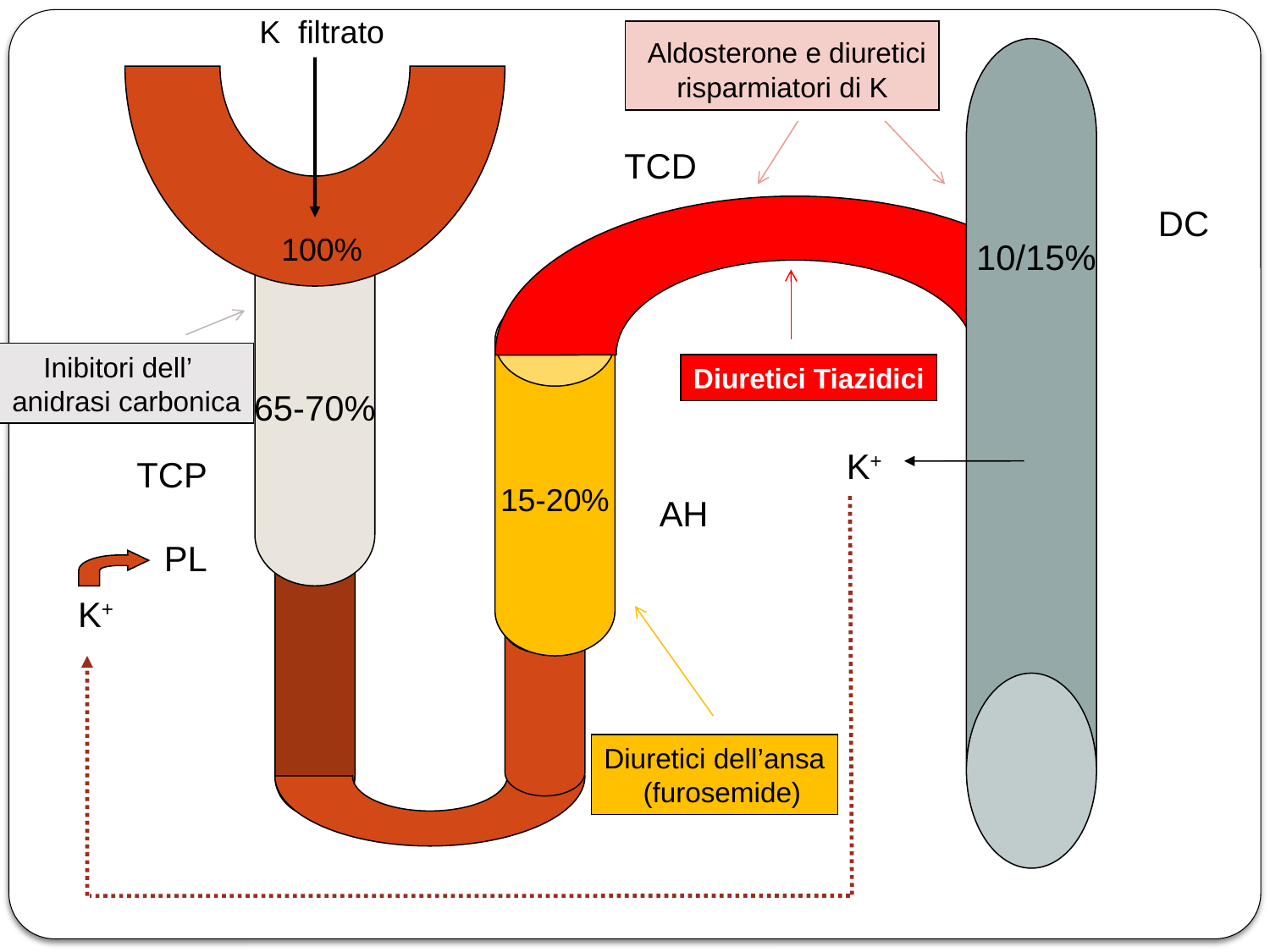

K  filtrato

 Aldosterone e diuretici
     risparmiatori di K

TCD
65-70%
DC

100%
10/15%
15-20%
    Inibitori dell’
anidrasi carbonica
Diuretici Tiazidici

 K+
TCP

AH

PL

K+

Diuretici dell’ansa
     (furosemide)